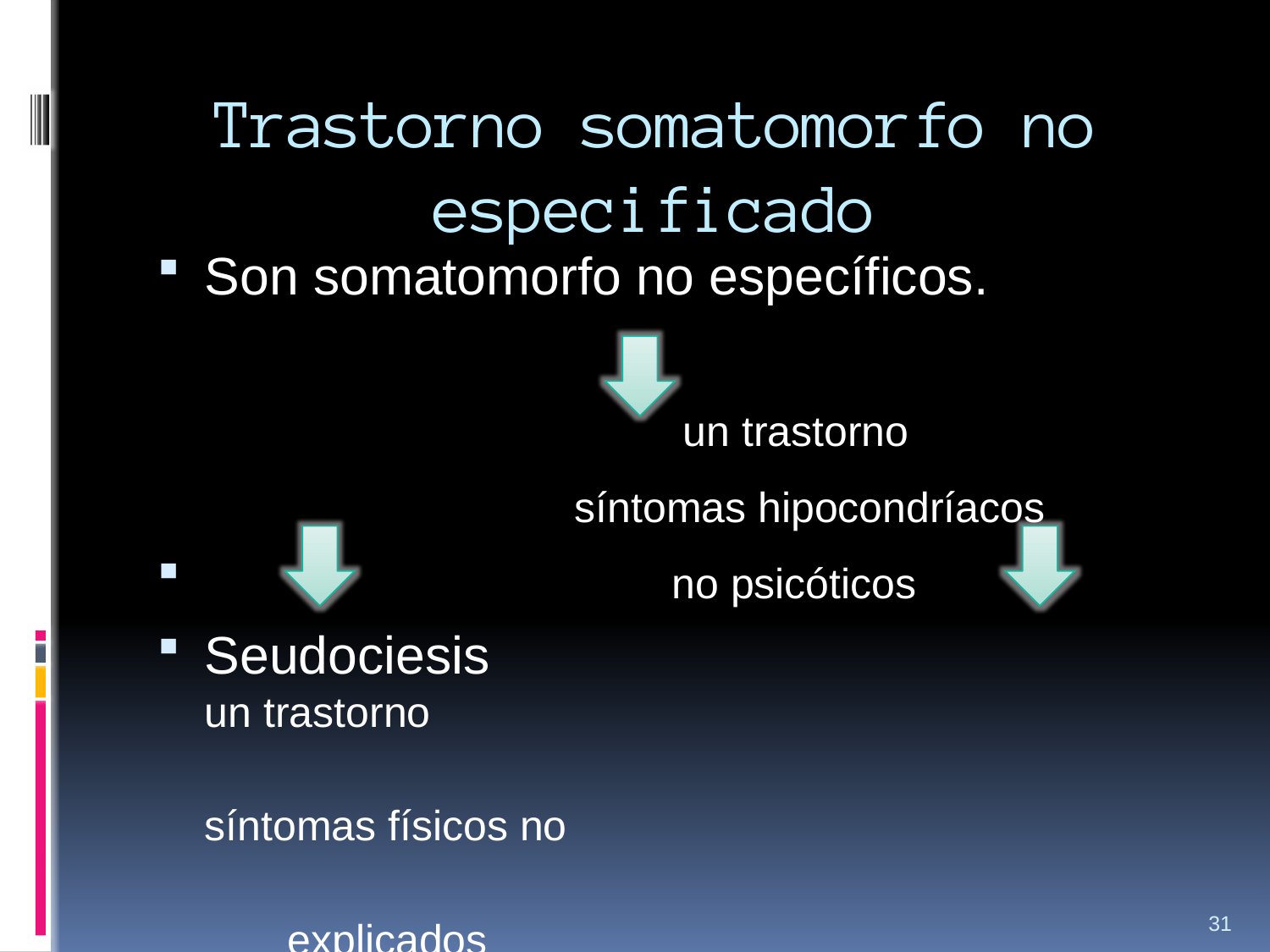

# Trastorno somatomorfo no especificado
Son somatomorfo no específicos.

                                    un trastorno
                                   síntomas hipocondríacos
                                no psicóticos
Seudociesis                                              un trastorno
                                                                                     síntomas físicos no
                                                                                                explicados

31